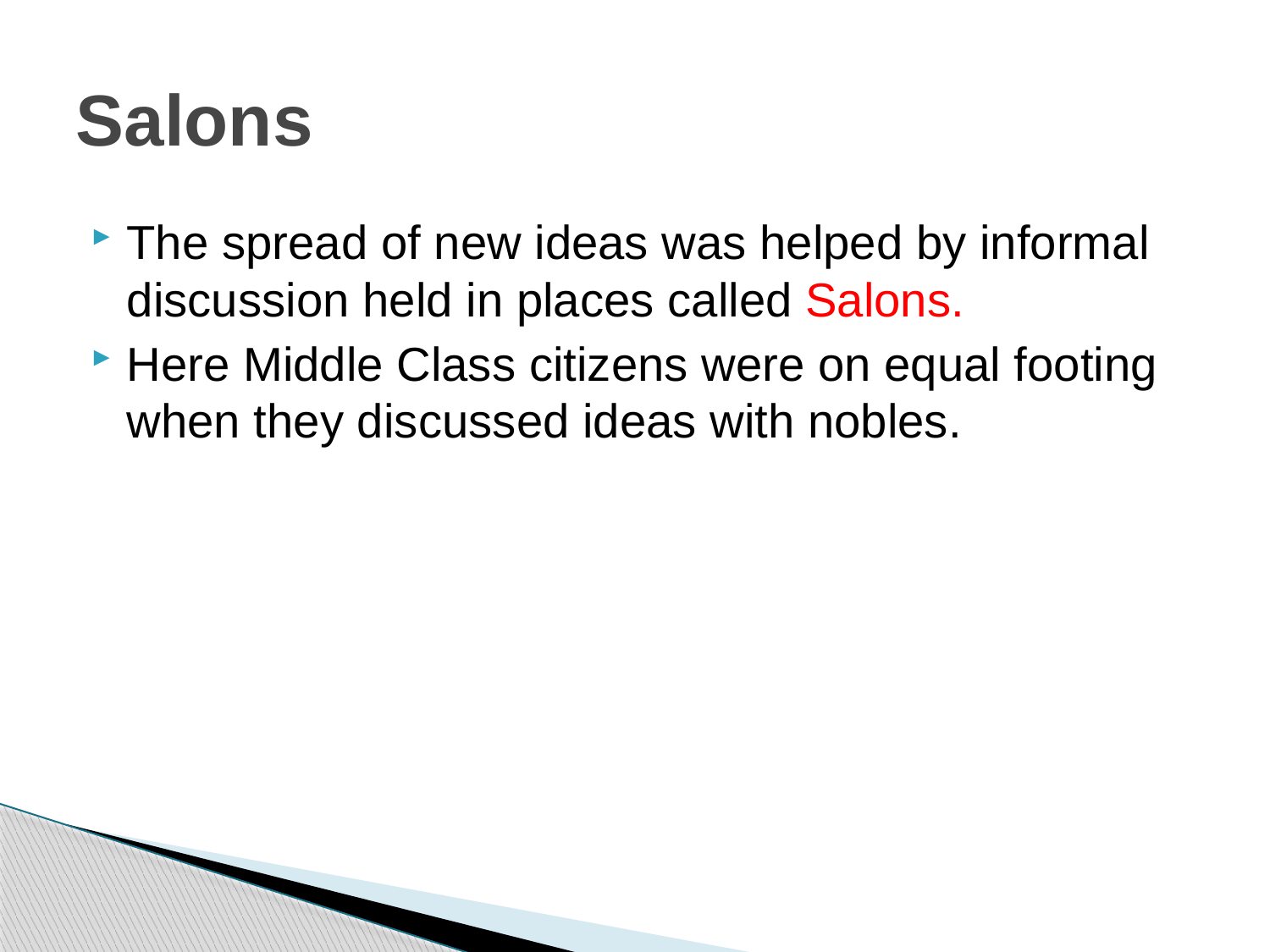

# Salons
The spread of new ideas was helped by informal discussion held in places called Salons.
Here Middle Class citizens were on equal footing when they discussed ideas with nobles.